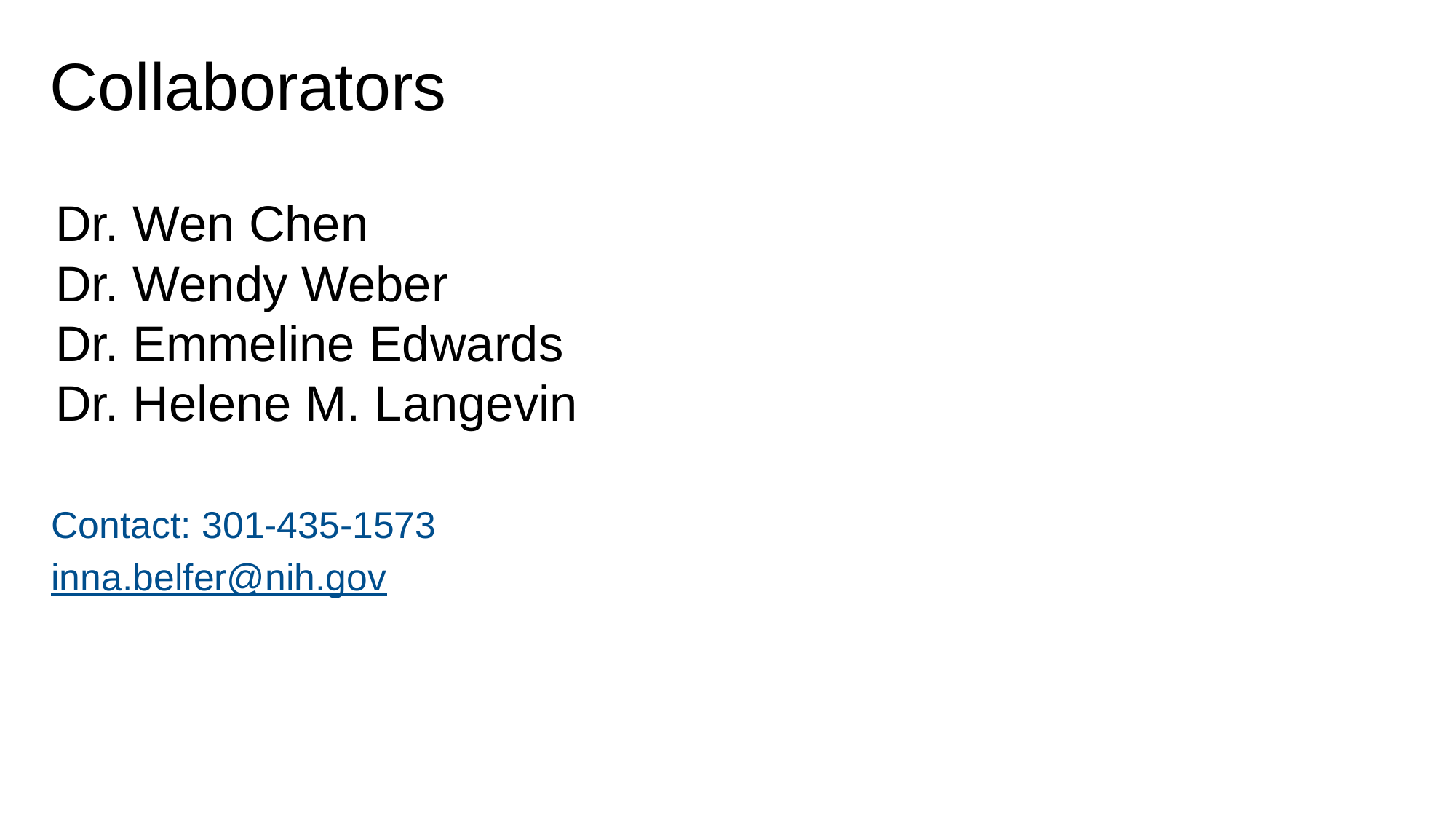

# Collaborators
Dr. Wen Chen
Dr. Wendy Weber
Dr. Emmeline Edwards
Dr. Helene M. Langevin
Contact: 301-435-1573
inna.belfer@nih.gov